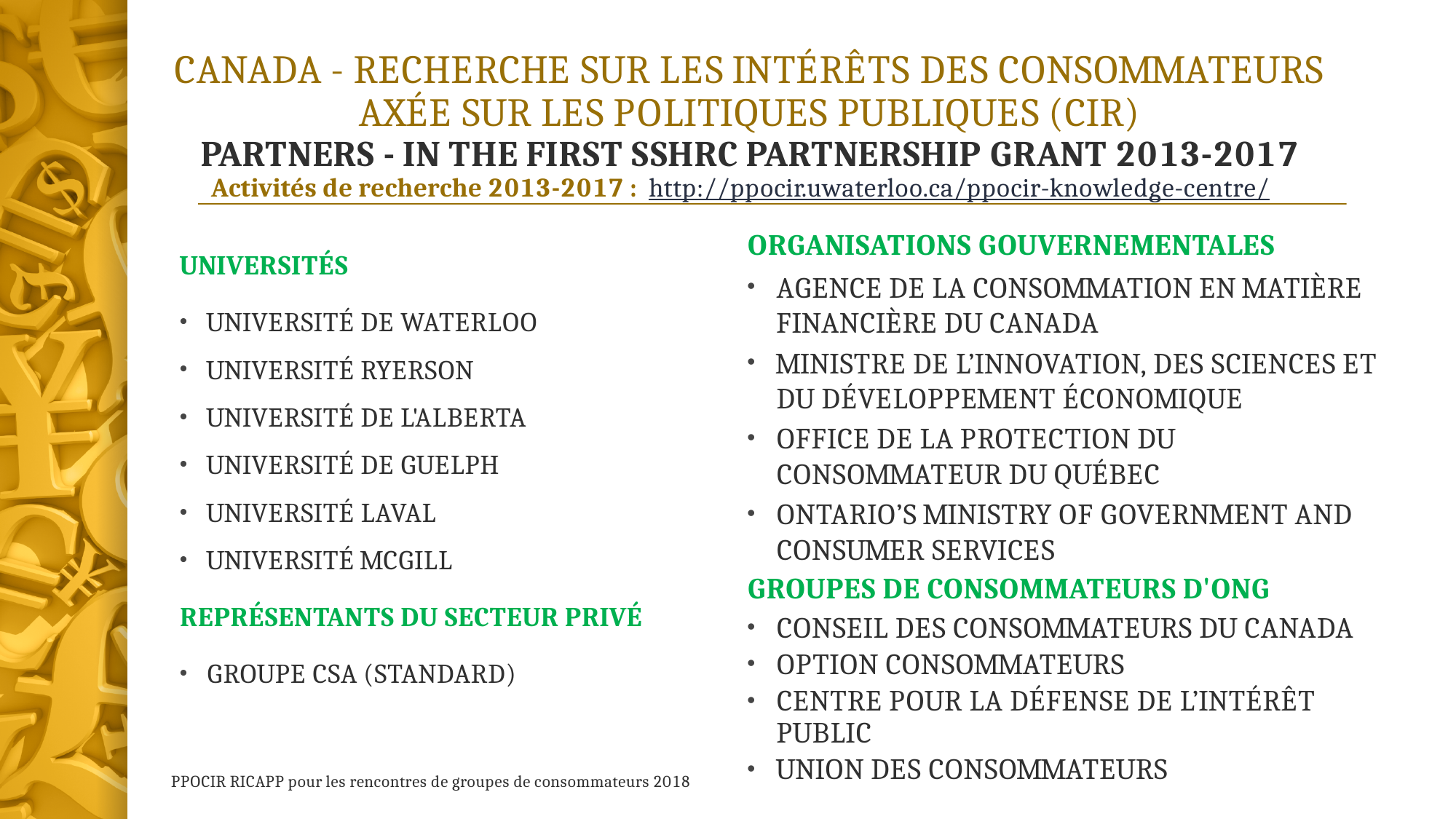

# CANADA - RECHERCHE SUR LES INTÉRÊTS DES CONSOMMATEURS AXÉE SUR LES POLITIQUES PUBLIQUES (CIR) PARTNERS - IN THE FIRST SSHRC PARTNERSHIP GRANT 2013-2017 Activités de recherche 2013-2017 :  http://ppocir.uwaterloo.ca/ppocir-knowledge-centre/

ORGANISATIONS GOUVERNEMENTALES
AGENCE DE LA CONSOMMATION EN MATIÈRE FINANCIÈRE DU CANADA
MINISTRE DE L’INNOVATION, DES SCIENCES ET DU DÉVELOPPEMENT ÉCONOMIQUE
OFFICE DE LA PROTECTION DU CONSOMMATEUR DU QUÉBEC
ONTARIO’S MINISTRY OF GOVERNMENT AND CONSUMER SERVICES
GROUPES DE CONSOMMATEURS D'ONG
CONSEIL DES CONSOMMATEURS DU CANADA
OPTION CONSOMMATEURS
CENTRE POUR LA DÉFENSE DE L’INTÉRÊT PUBLIC
UNION DES CONSOMMATEURS

UNIVERSITÉS
UNIVERSITÉ DE WATERLOO
UNIVERSITÉ RYERSON
UNIVERSITÉ DE L'ALBERTA
UNIVERSITÉ DE GUELPH
UNIVERSITÉ LAVAL
UNIVERSITÉ MCGILL
REPRÉSENTANTS DU SECTEUR PRIVÉ
GROUPE CSA (STANDARD)
PPOCIR RICAPP pour les rencontres de groupes de consommateurs 2018